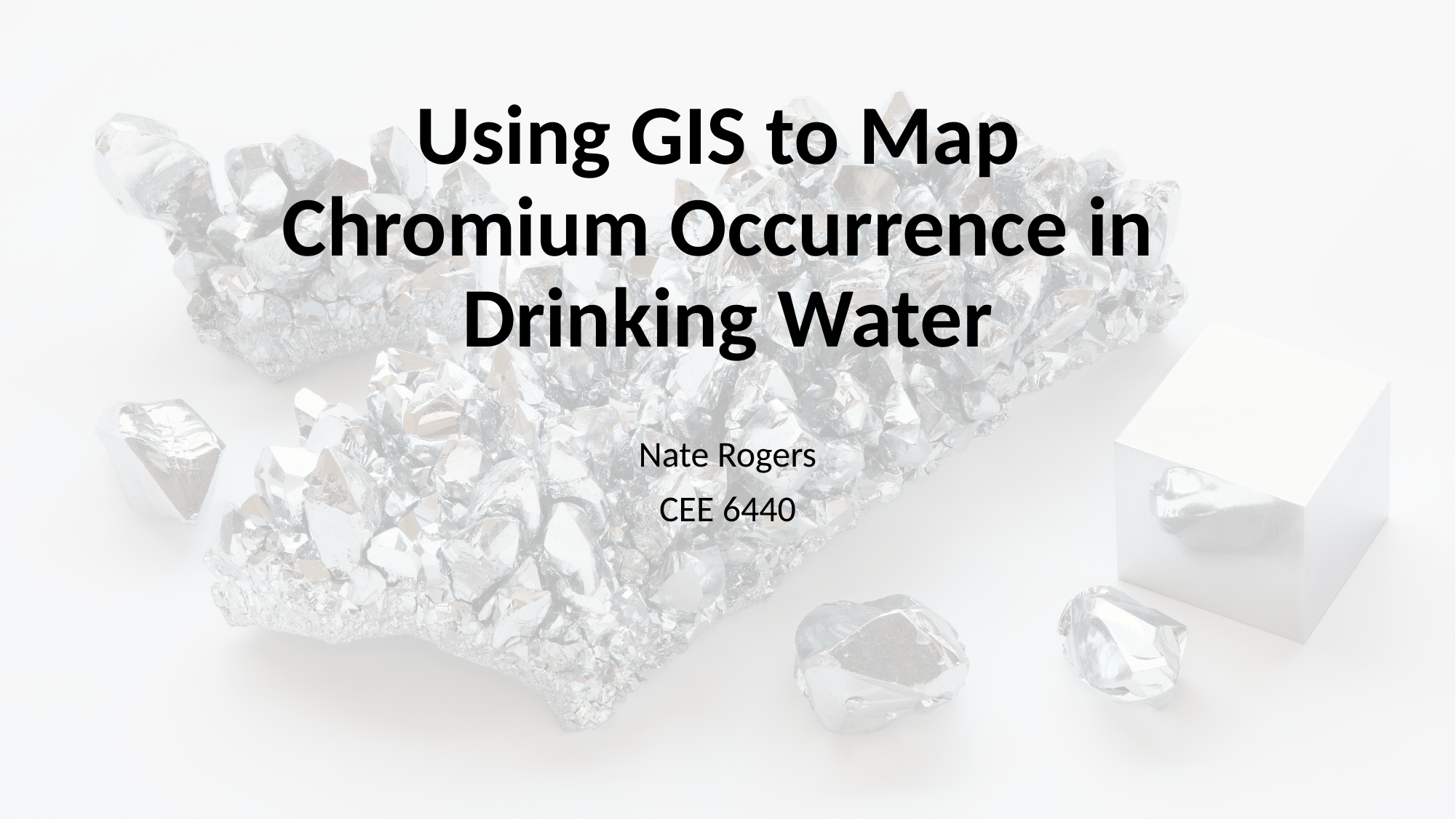

# Using GIS to Map Chromium Occurrence in  Drinking Water
Nate Rogers
CEE 6440